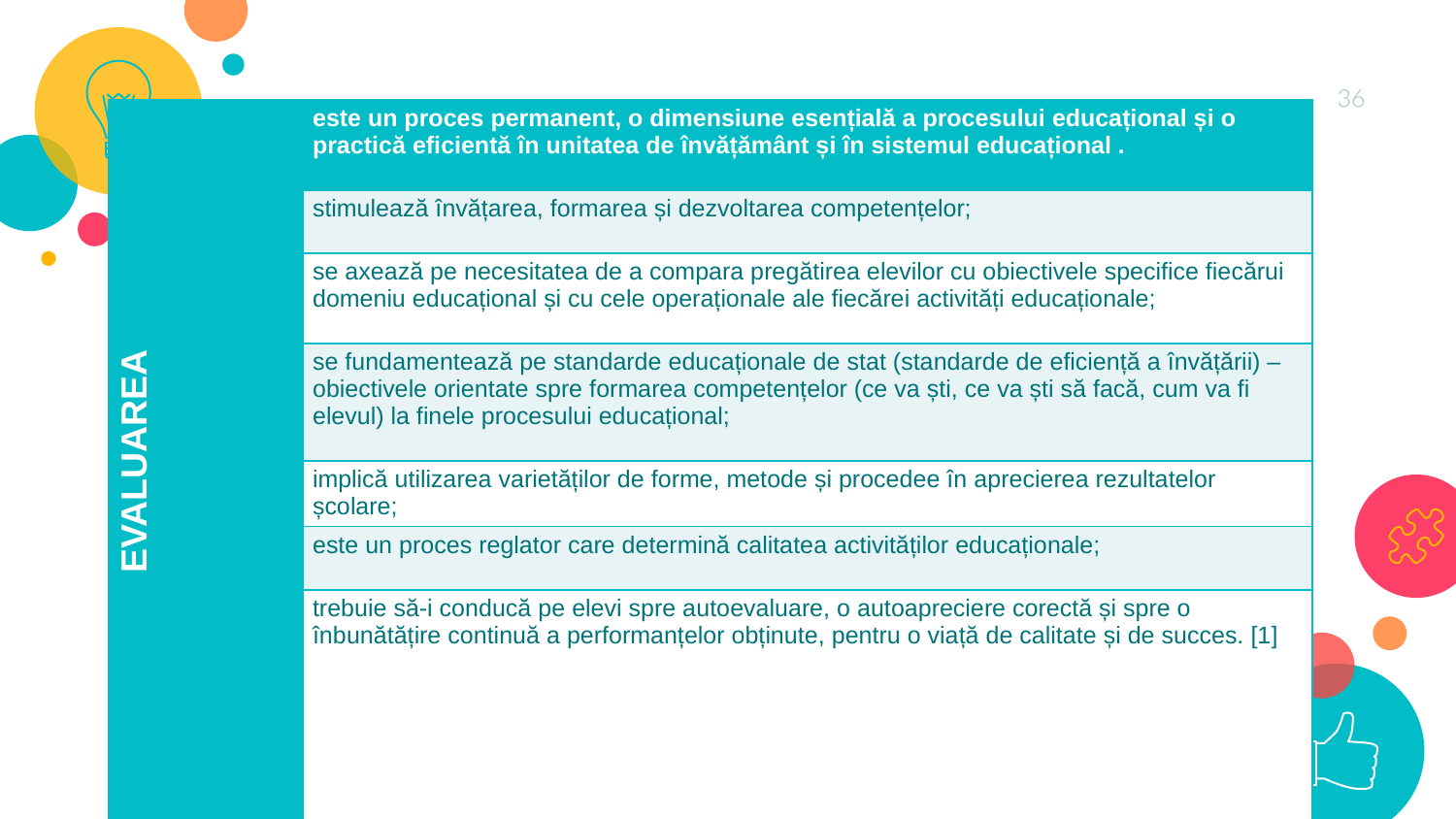

36
| EVALUAREA | este un proces permanent, o dimensiune esențială a procesului educațional și o practică eficientă în unitatea de învățământ și în sistemul educațional . |
| --- | --- |
|  | stimulează învățarea, formarea și dezvoltarea competențelor; |
|  | se axează pe necesitatea de a compara pregătirea elevilor cu obiectivele specifice fiecărui domeniu educațional și cu cele operaționale ale fiecărei activități educaționale; |
|  | se fundamentează pe standarde educaționale de stat (standarde de eficiență a învățării) – obiectivele orientate spre formarea competențelor (ce va ști, ce va ști să facă, cum va fi elevul) la finele procesului educațional; |
|  | implică utilizarea varietăților de forme, metode și procedee în aprecierea rezultatelor școlare; |
|  | este un proces reglator care determină calitatea activităților educaționale; |
|  | trebuie să-i conducă pe elevi spre autoevaluare, o autoapreciere corectă și spre o înbunătățire continuă a performanțelor obținute, pentru o viață de calitate și de succes. [1] |